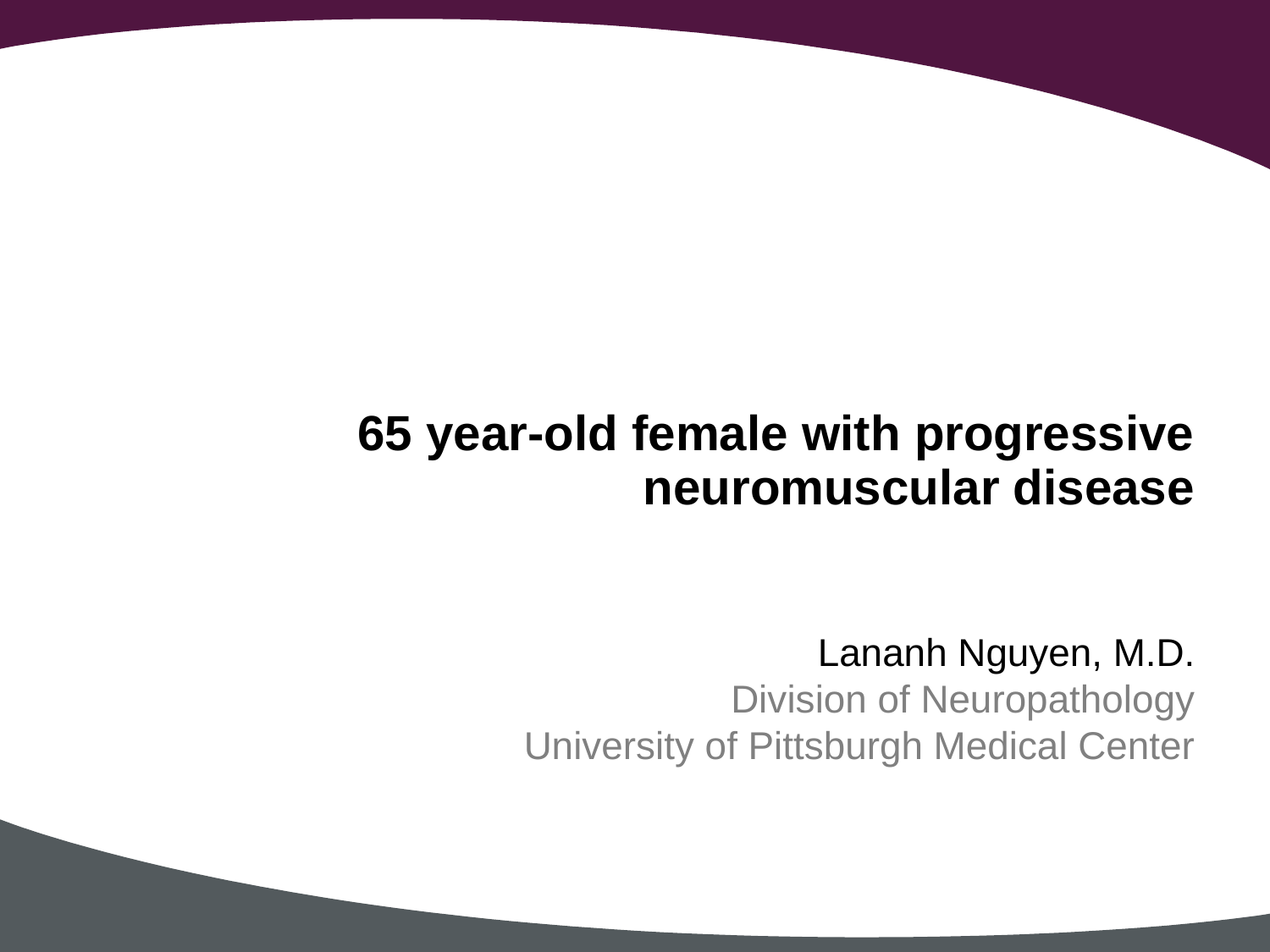

# 65 year-old female with progressive neuromuscular disease
Lananh Nguyen, M.D.
Division of Neuropathology
University of Pittsburgh Medical Center